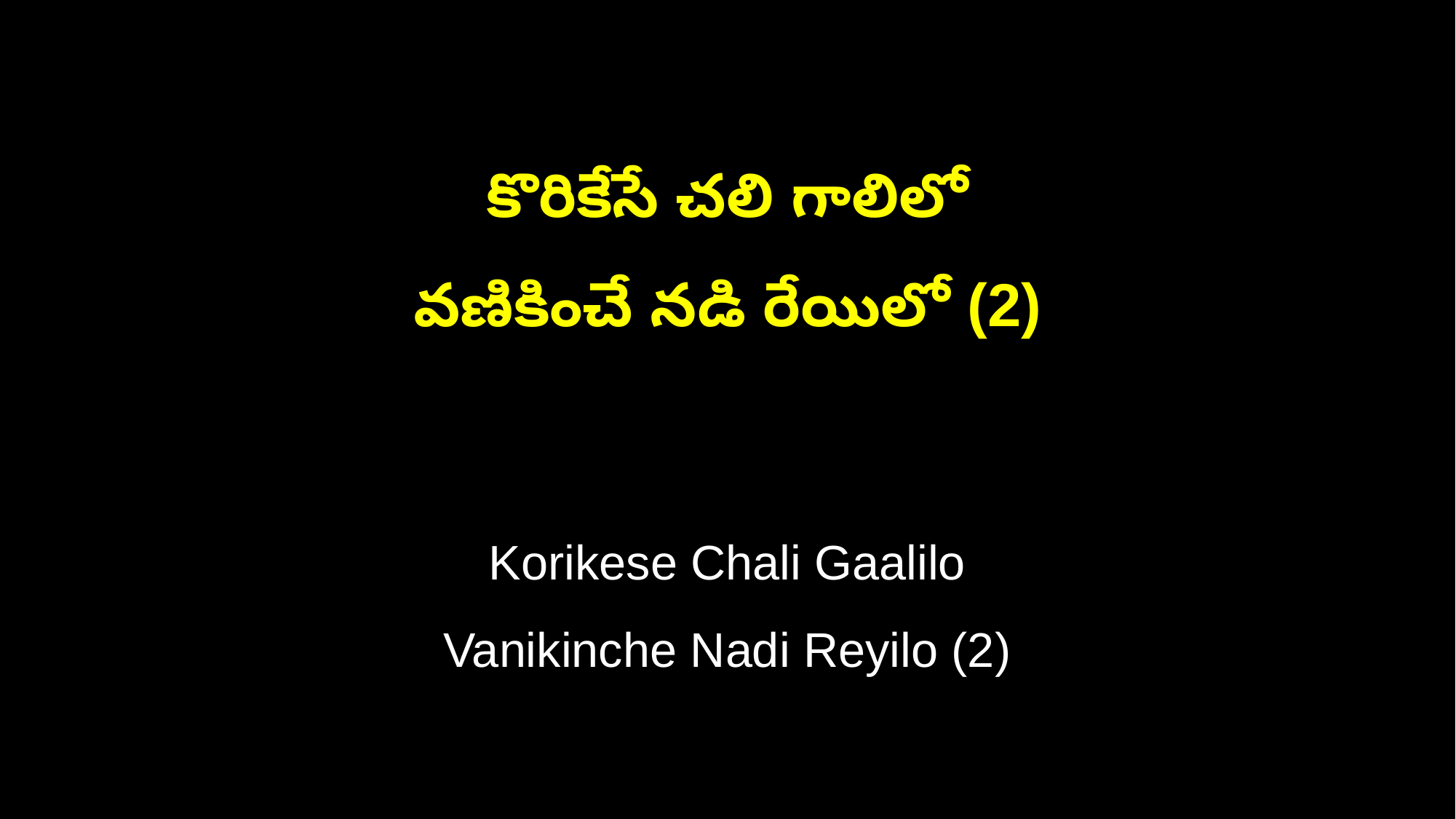

కొరికేసే చలి గాలిలో
వణికించే నడి రేయిలో (2)
Korikese Chali Gaalilo
Vanikinche Nadi Reyilo (2)